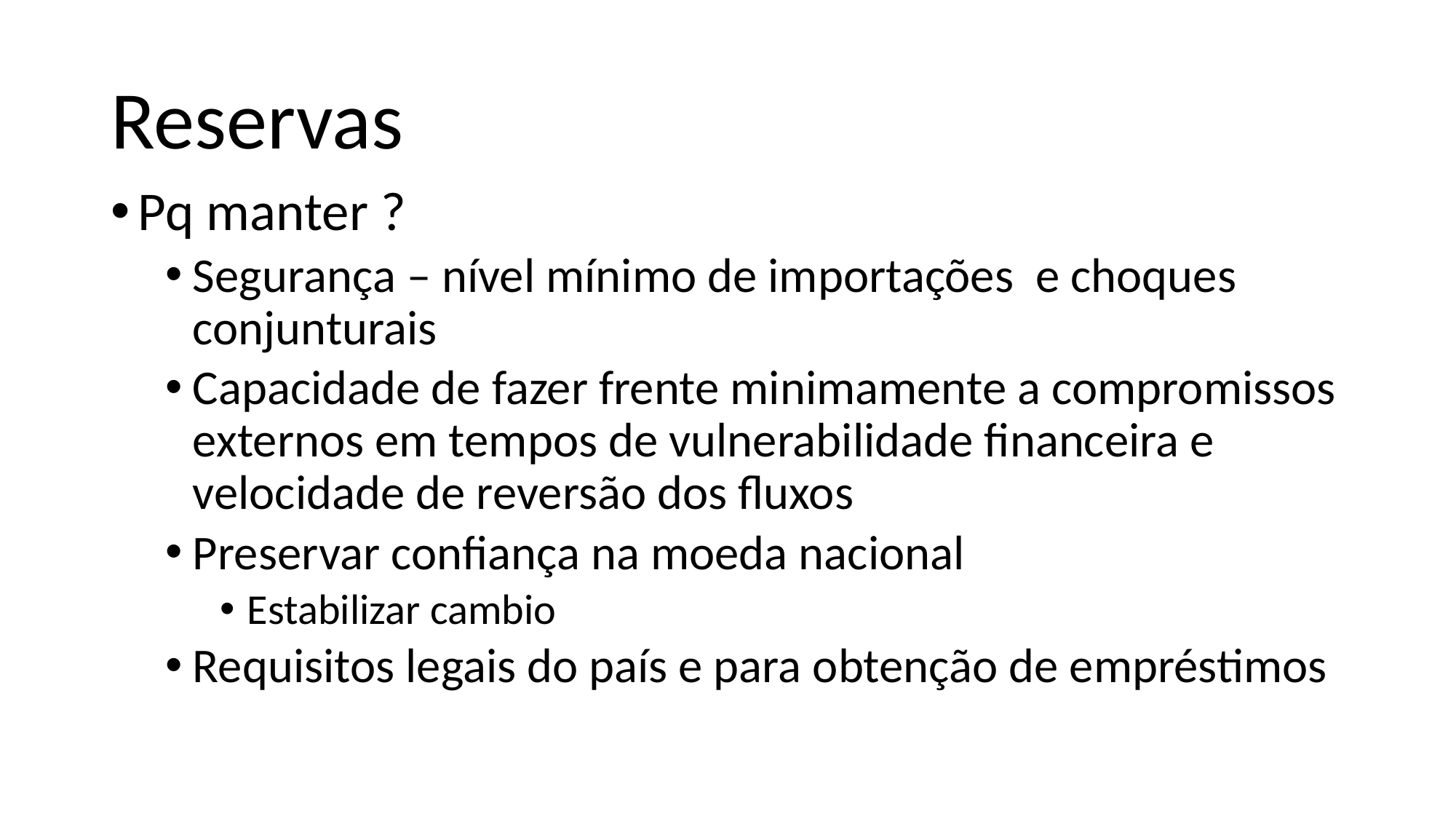

# Reservas
Pq manter ?
Segurança – nível mínimo de importações  e choques conjunturais
Capacidade de fazer frente minimamente a compromissos externos em tempos de vulnerabilidade financeira e velocidade de reversão dos fluxos
Preservar confiança na moeda nacional
Estabilizar cambio
Requisitos legais do país e para obtenção de empréstimos